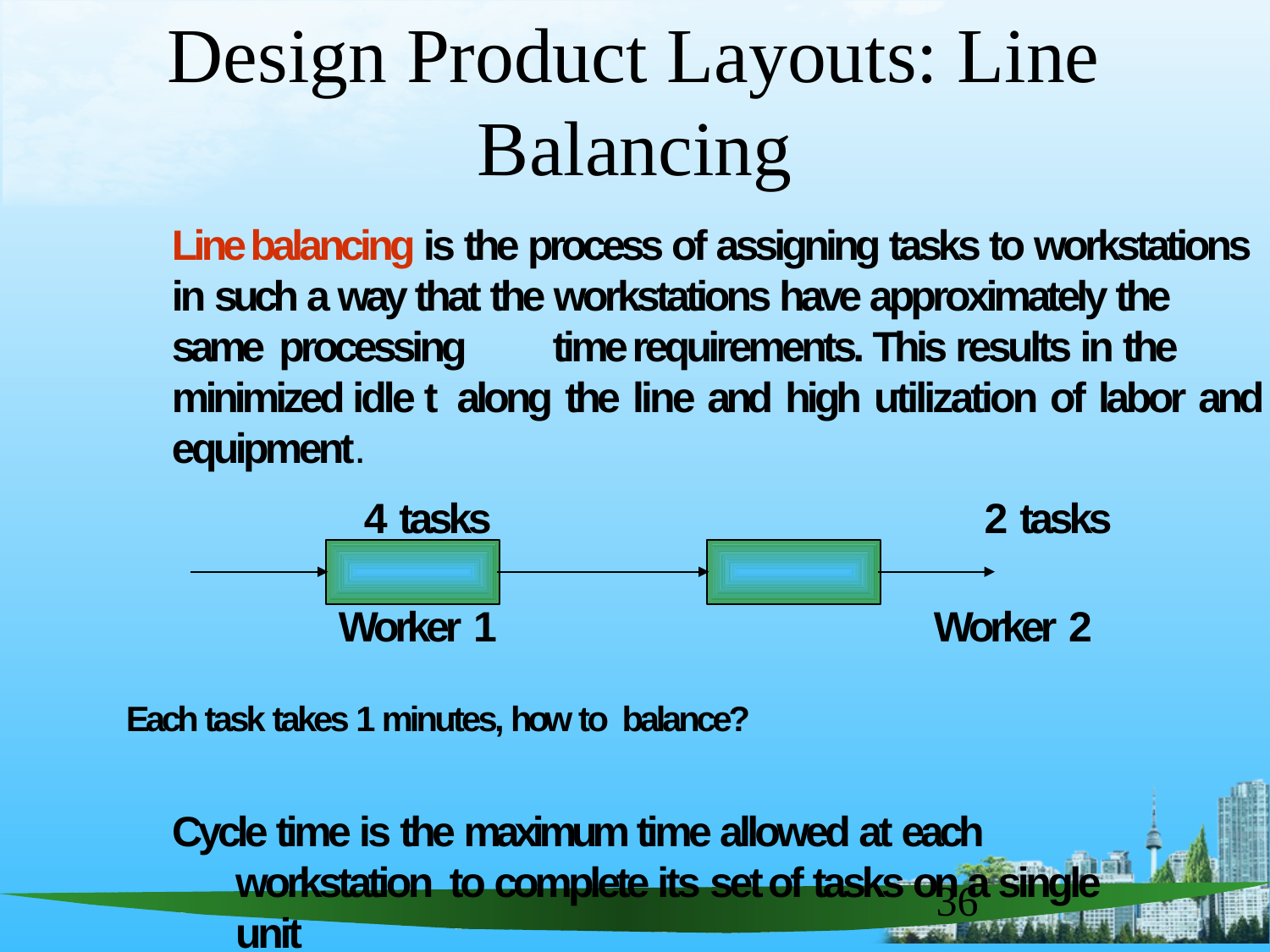

# Design Product Layouts: Line  Balancing
Line balancing is the process of assigning tasks to workstations  in such a way that the workstations have approximately the same  processing	time requirements. This results in the minimized idle t  along the line and high utilization of labor and equipment.
4 tasks	2 tasks

Worker 1	Worker 2

Each task takes 1 minutes, how to balance?

Cycle time is the maximum time allowed at each workstation  to complete its set of tasks on a single unit
What is the cycle time for the system above?

36